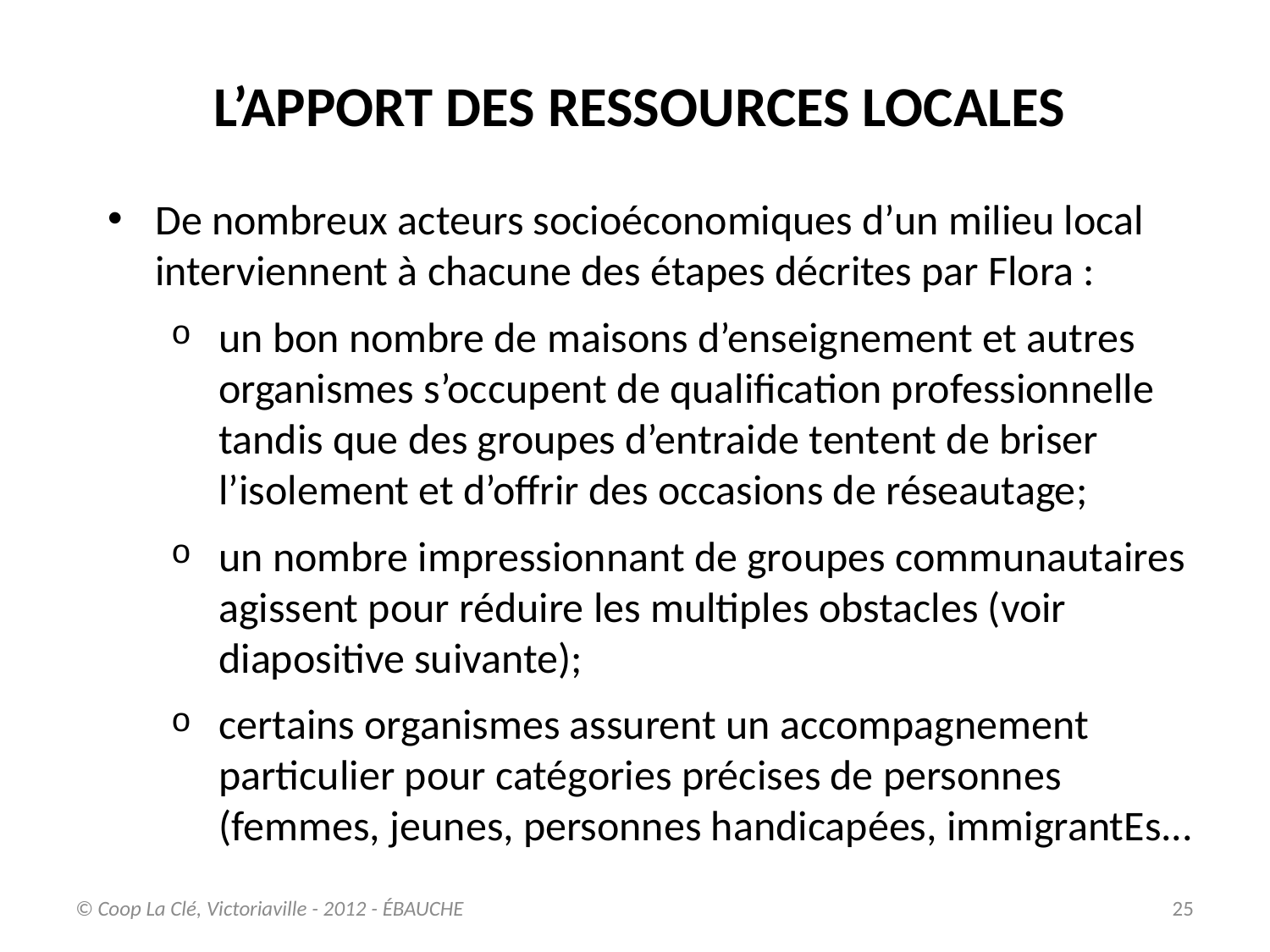

L’APPORT DES RESSOURCES LOCALES
De nombreux acteurs socioéconomiques d’un milieu local interviennent à chacune des étapes décrites par Flora :
un bon nombre de maisons d’enseignement et autres organismes s’occupent de qualification professionnelle tandis que des groupes d’entraide tentent de briser l’isolement et d’offrir des occasions de réseautage;
un nombre impressionnant de groupes communautaires agissent pour réduire les multiples obstacles (voir diapositive suivante);
certains organismes assurent un accompagnement particulier pour catégories précises de personnes (femmes, jeunes, personnes handicapées, immigrantEs...
© Coop La Clé, Victoriaville - 2012 - ÉBAUCHE
25